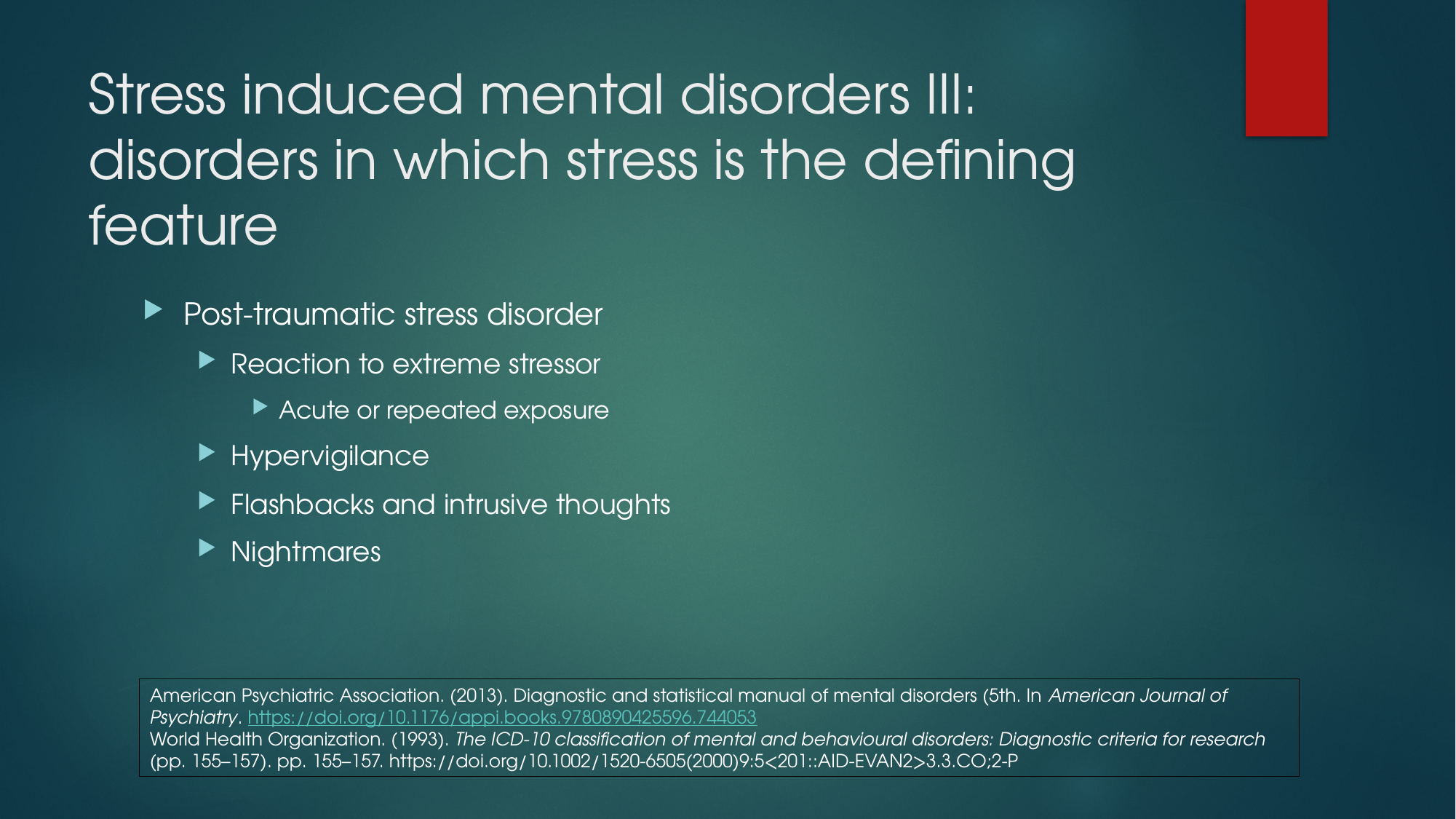

# Stress induced mental disorders III: disorders in which stress is the defining feature
Post-traumatic stress disorder
Reaction to extreme stressor
Acute or repeated exposure
Hypervigilance
Flashbacks and intrusive thoughts
Nightmares

American Psychiatric Association. (2013). Diagnostic and statistical manual of mental disorders (5th. In American Journal of Psychiatry. https://doi.org/10.1176/appi.books.9780890425596.744053
World Health Organization. (1993). The ICD-10 classification of mental and behavioural disorders: Diagnostic criteria for research (pp. 155–157). pp. 155–157. https://doi.org/10.1002/1520-6505(2000)9:5<201::AID-EVAN2>3.3.CO;2-P